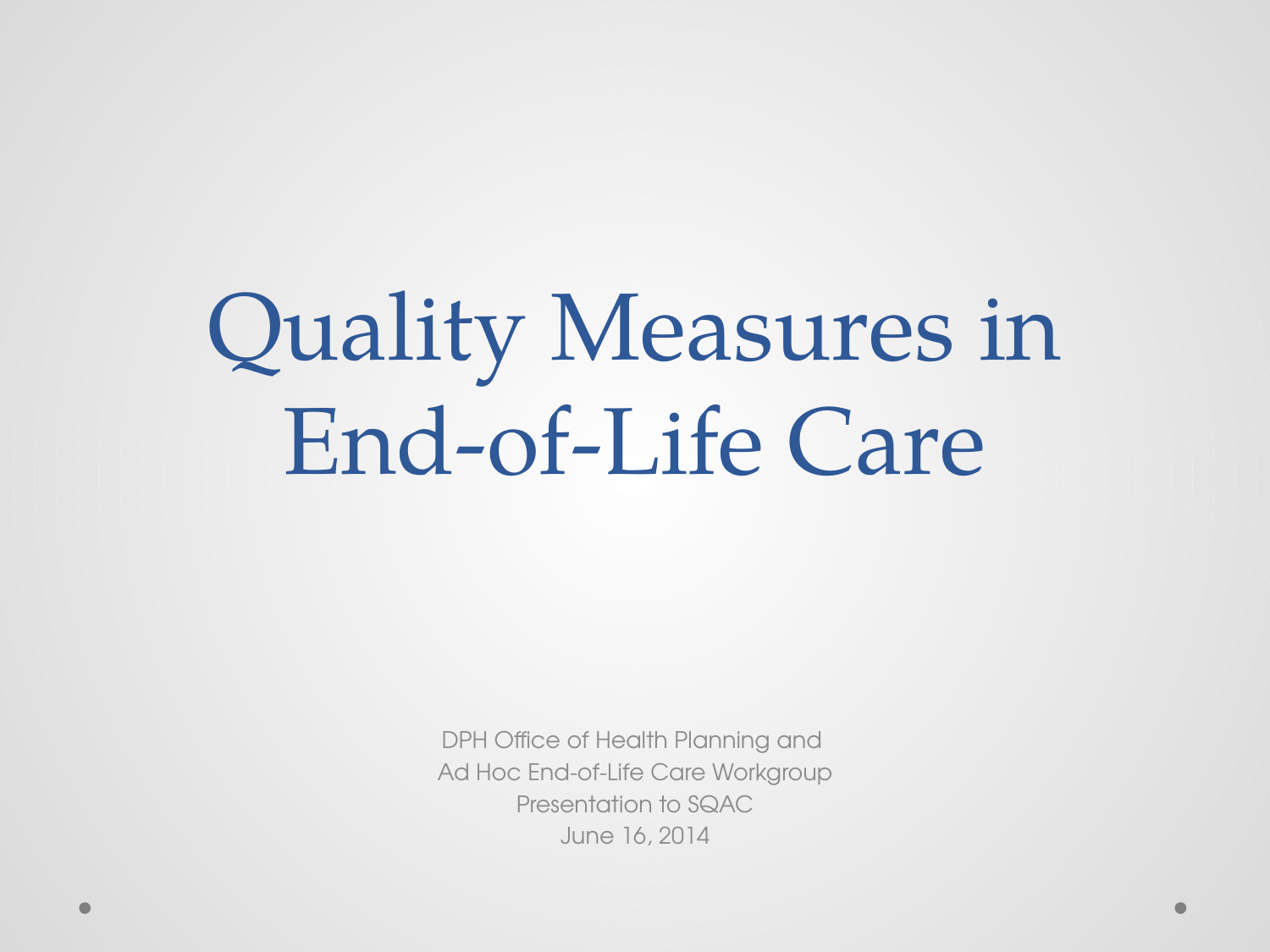

# Quality Measures in End-of-Life Care

DPH Office of Health Planning and
Ad Hoc End-of-Life Care Workgroup
Presentation to SQAC
June 16, 2014